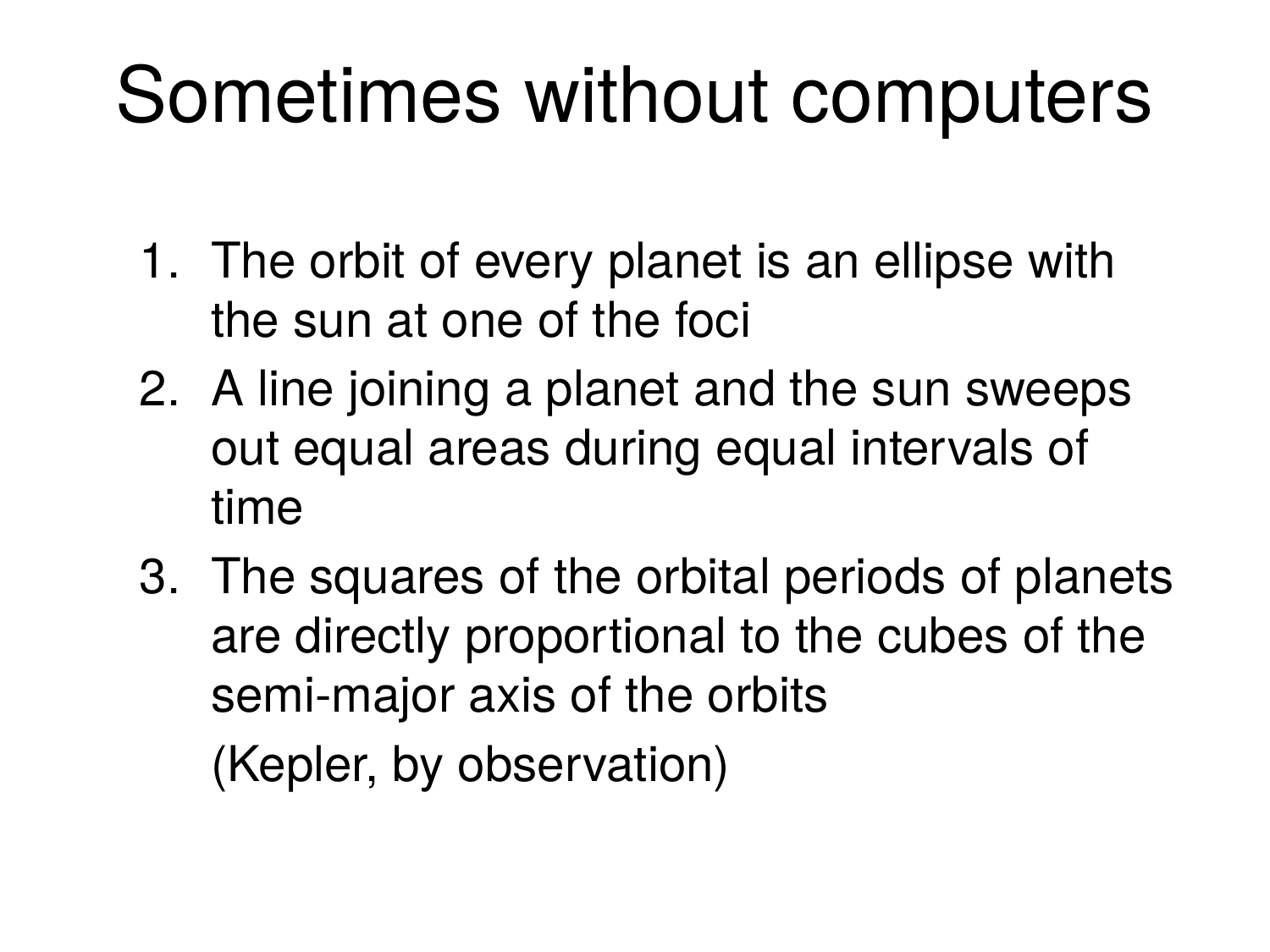

# Sometimes without computers
The orbit of every planet is an ellipse with the sun at one of the foci
A line joining a planet and the sun sweeps out equal areas during equal intervals of time
The squares of the orbital periods of planets are directly proportional to the cubes of the semi-major axis of the orbits
	(Kepler, by observation)